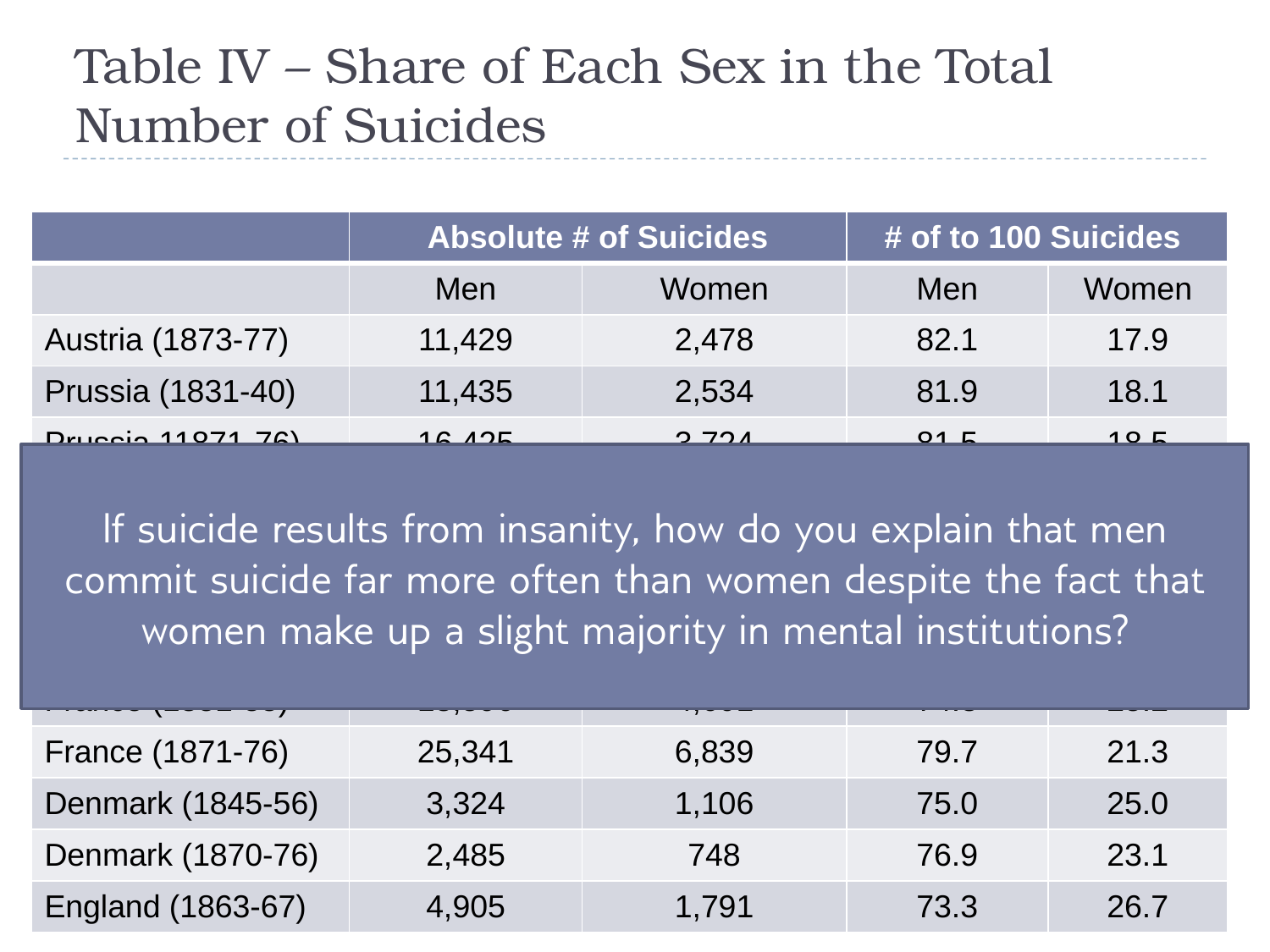

# Table IV – Share of Each Sex in the Total Number of Suicides
|  | Absolute # of Suicides |  | # of to 100 Suicides |  |
| --- | --- | --- | --- | --- |
|  | Men | Women | Men | Women |
| Austria (1873-77) | 11,429 | 2,478 | 82.1 | 17.9 |
| Prussia (1831-40) | 11,435 | 2,534 | 81.9 | 18.1 |
| Prussia 11871-76) | 16,425 | 3,724 | 81.5 | 18.5 |
| Italy (1872-77) | 4,770 | 1,195 | 80.0 | 20.0 |
| Saxony (1851-60) | 4,004 | 1,055 | 79.1 | 20.9 |
| Saxony (1871-76) | 3,625 | 870 | 80.7 | 19.3 |
| France (1836-40) | 9,561 | 3,307 | 74.3 | 25.7 |
| France (1851-55) | 13,596 | 4,601 | 74.8 | 25.2 |
| France (1871-76) | 25,341 | 6,839 | 79.7 | 21.3 |
| Denmark (1845-56) | 3,324 | 1,106 | 75.0 | 25.0 |
| Denmark (1870-76) | 2,485 | 748 | 76.9 | 23.1 |
| England (1863-67) | 4,905 | 1,791 | 73.3 | 26.7 |
If suicide results from insanity, how do you explain that men commit suicide far more often than women despite the fact that women make up a slight majority in mental institutions?
www.psychiatricnursingfmcon.yolasite.com